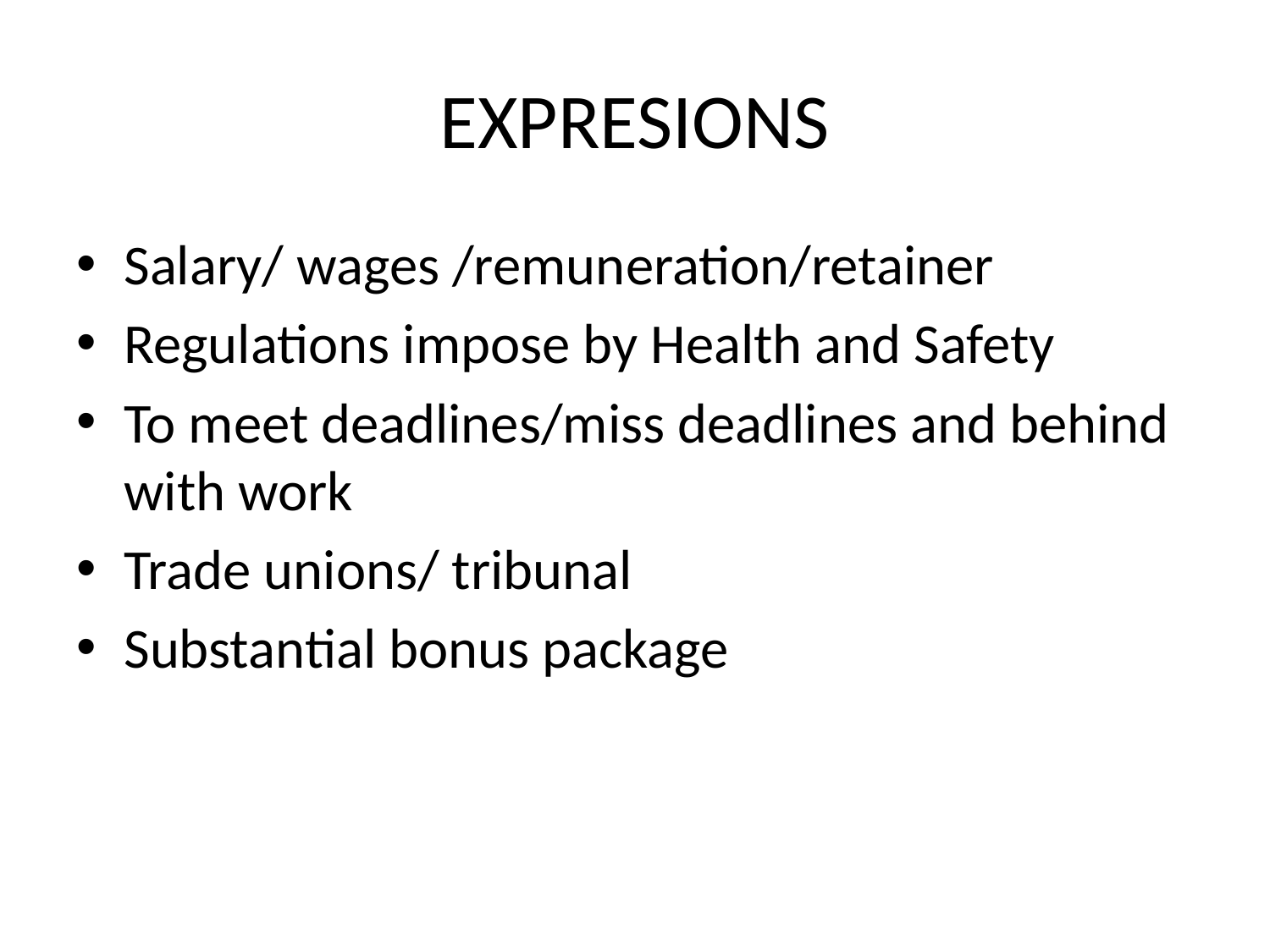

# EXPRESIONS
Salary/ wages /remuneration/retainer
Regulations impose by Health and Safety
To meet deadlines/miss deadlines and behind with work
Trade unions/ tribunal
Substantial bonus package